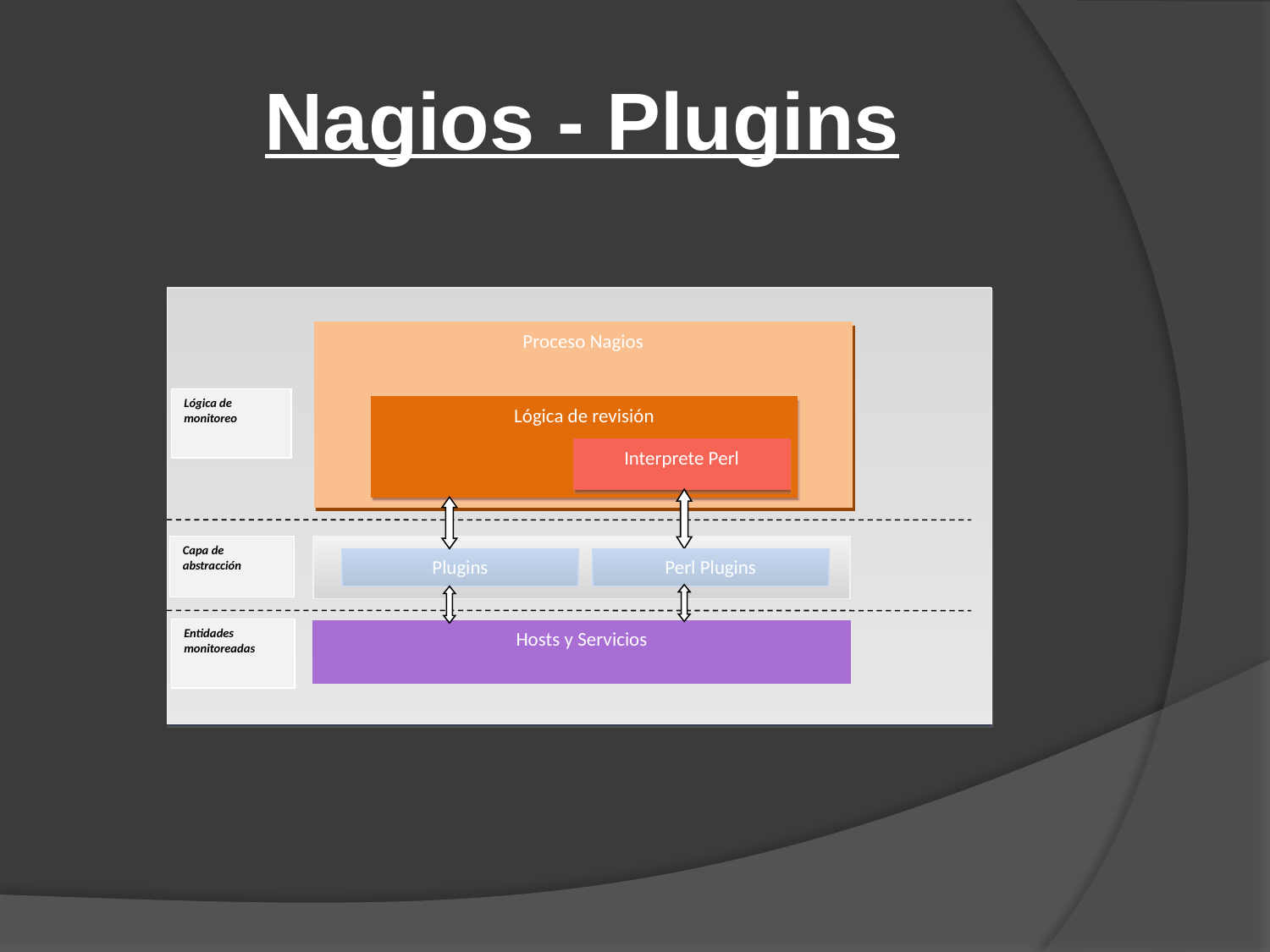

# Nagios - Plugins

Proceso Nagios
Lógica de monitoreo
Lógica de revisión
Interprete Perl

Capa de abstracción

Plugins
Perl Plugins

Entidades monitoreadas
Hosts y Servicios